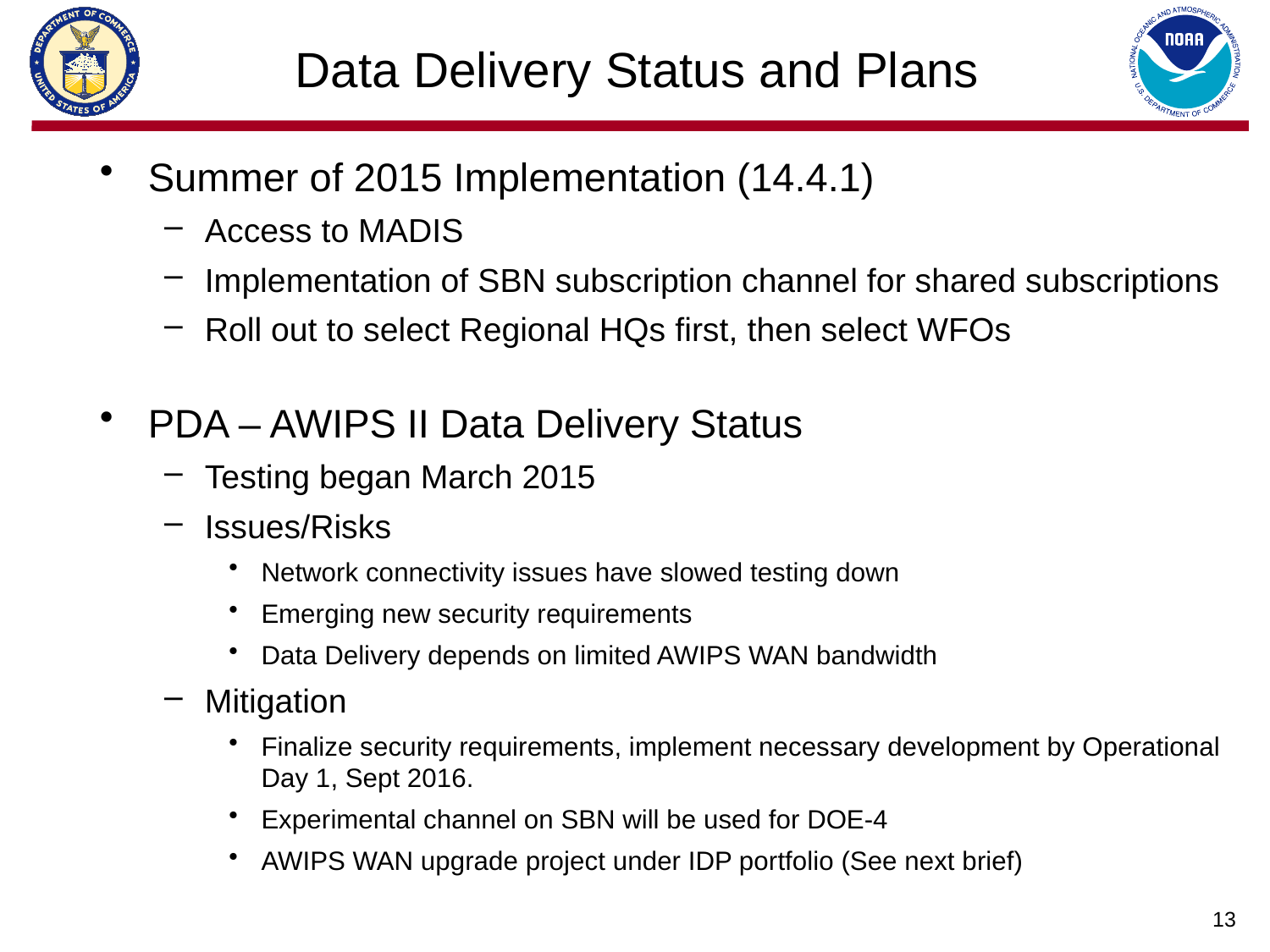

# Data Delivery Status and Plans
Summer of 2015 Implementation (14.4.1)
Access to MADIS
Implementation of SBN subscription channel for shared subscriptions
Roll out to select Regional HQs first, then select WFOs

PDA – AWIPS II Data Delivery Status
Testing began March 2015
Issues/Risks
Network connectivity issues have slowed testing down
Emerging new security requirements
Data Delivery depends on limited AWIPS WAN bandwidth
Mitigation
Finalize security requirements, implement necessary development by Operational Day 1, Sept 2016.
Experimental channel on SBN will be used for DOE-4
AWIPS WAN upgrade project under IDP portfolio (See next brief)

13